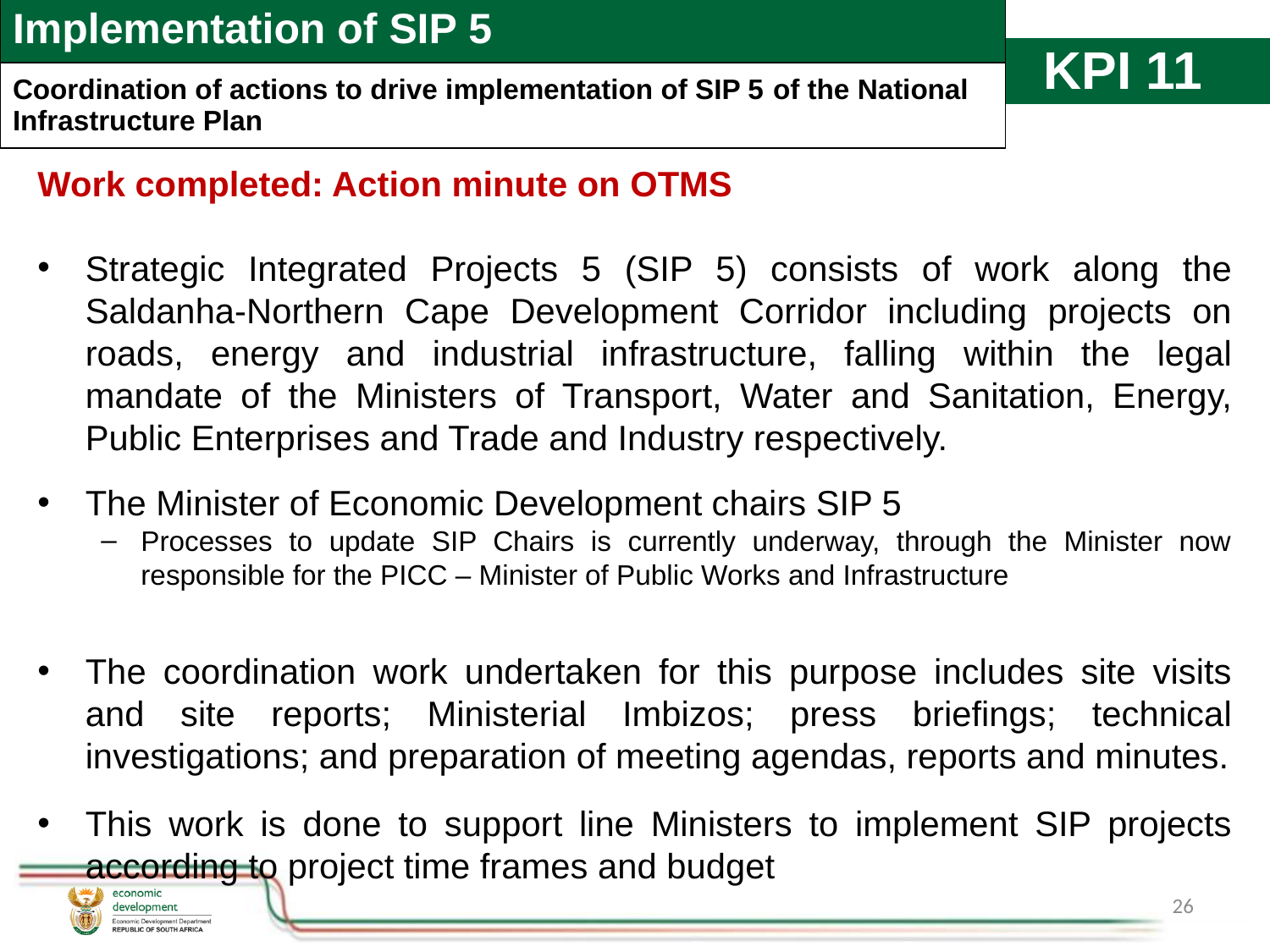

| Implementation of SIP 5 |
| --- |
| Coordination of actions to drive implementation of SIP 5 of the National Infrastructure Plan |
# KPI 11
Work completed: Action minute on OTMS

Strategic Integrated Projects 5 (SIP 5) consists of work along the Saldanha-Northern Cape Development Corridor including projects on roads, energy and industrial infrastructure, falling within the legal mandate of the Ministers of Transport, Water and Sanitation, Energy, Public Enterprises and Trade and Industry respectively.

The Minister of Economic Development chairs SIP 5
Processes to update SIP Chairs is currently underway, through the Minister now responsible for the PICC – Minister of Public Works and Infrastructure

The coordination work undertaken for this purpose includes site visits and site reports; Ministerial Imbizos; press briefings; technical investigations; and preparation of meeting agendas, reports and minutes.

This work is done to support line Ministers to implement SIP projects according to project time frames and budget
26